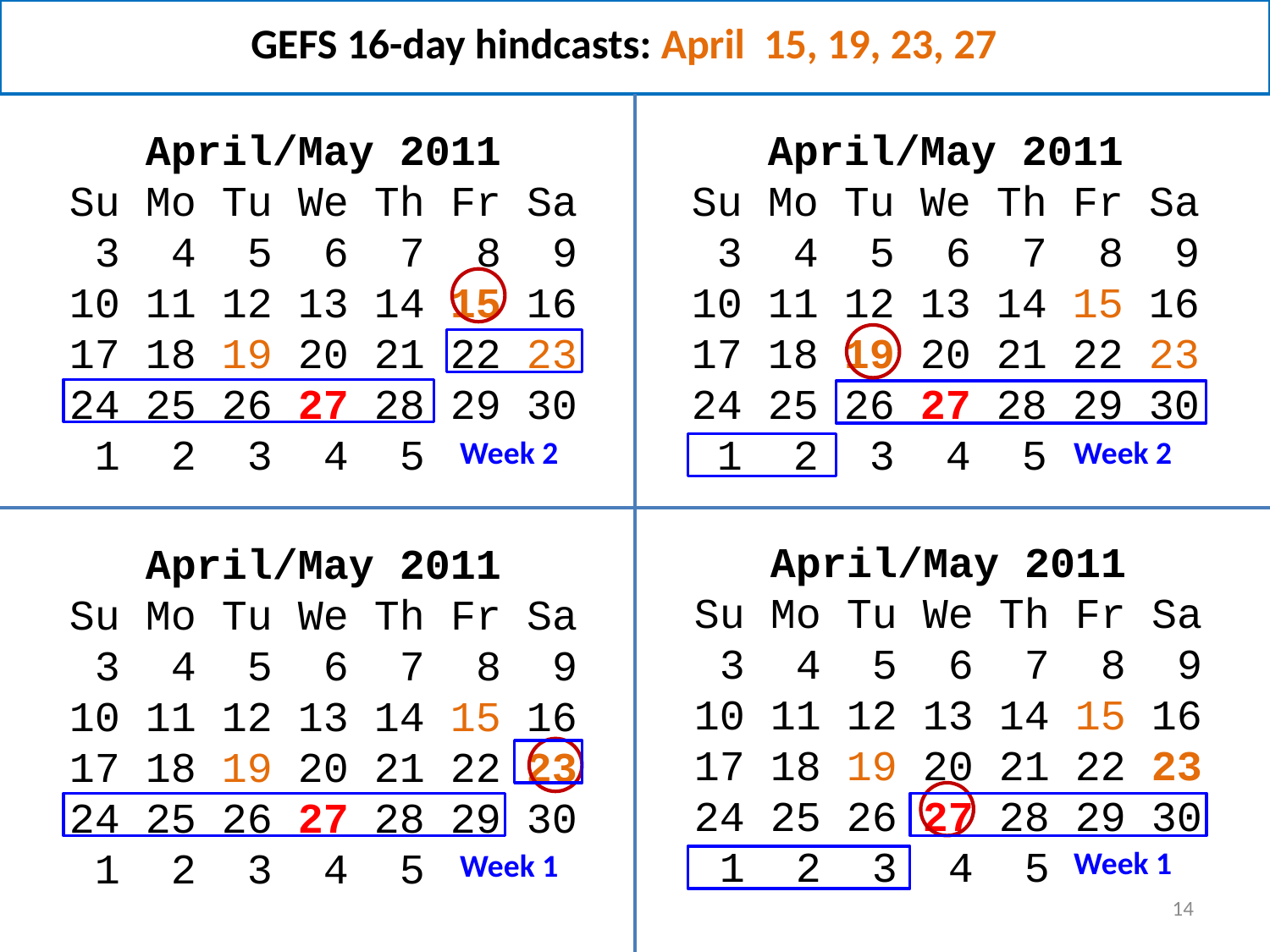

GEFS 16-day hindcasts: April  15, 19, 23, 27
April/May 2011
Su Mo Tu We Th Fr Sa
 3  4  5  6  7  8  9
10 11 12 13 14 15 16
17 18 19 20 21 22 23
24 25 26 27 28 29 30
 1  2  3  4  5
April/May 2011
Su Mo Tu We Th Fr Sa
 3  4  5  6  7  8  9
10 11 12 13 14 15 16
17 18 19 20 21 22 23
24 25 26 27 28 29 30
 1  2  3  4  5

Week 2
Week 2

April/May 2011
Su Mo Tu We Th Fr Sa
 3  4  5  6  7  8  9
10 11 12 13 14 15 16
17 18 19 20 21 22 23
24 25 26 27 28 29 30
 1  2  3  4  5
April/May 2011
Su Mo Tu We Th Fr Sa
 3  4  5  6  7  8  9
10 11 12 13 14 15 16
17 18 19 20 21 22 23
24 25 26 27 28 29 30
 1  2  3  4  5

Week 1
Week 1

14